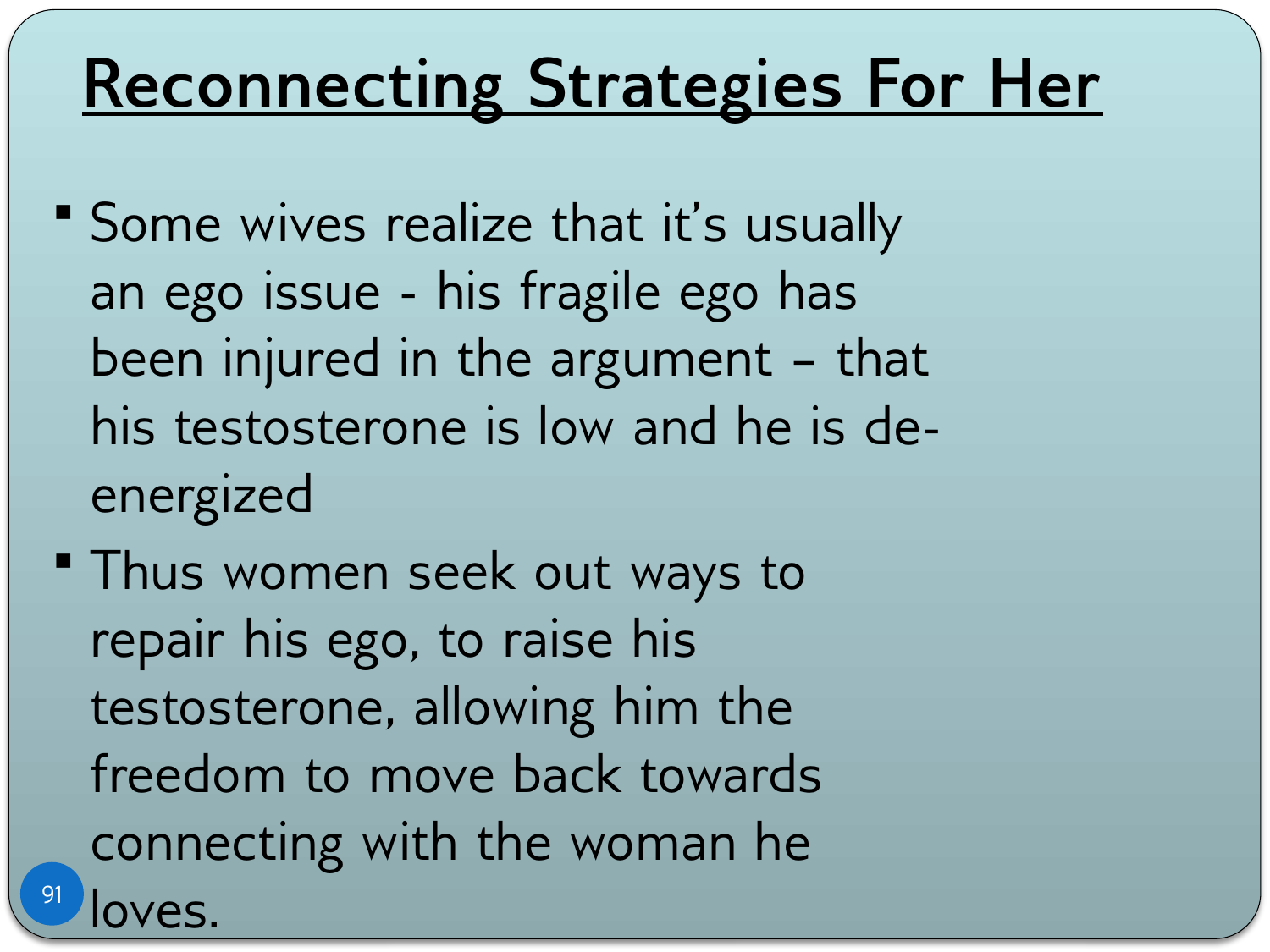

Reconnecting Strategies For Her
Some wives realize that it’s usually an ego issue - his fragile ego has been injured in the argument – that his testosterone is low and he is de-energized
Thus women seek out ways to repair his ego, to raise his testosterone, allowing him the freedom to move back towards connecting with the woman he loves.
91